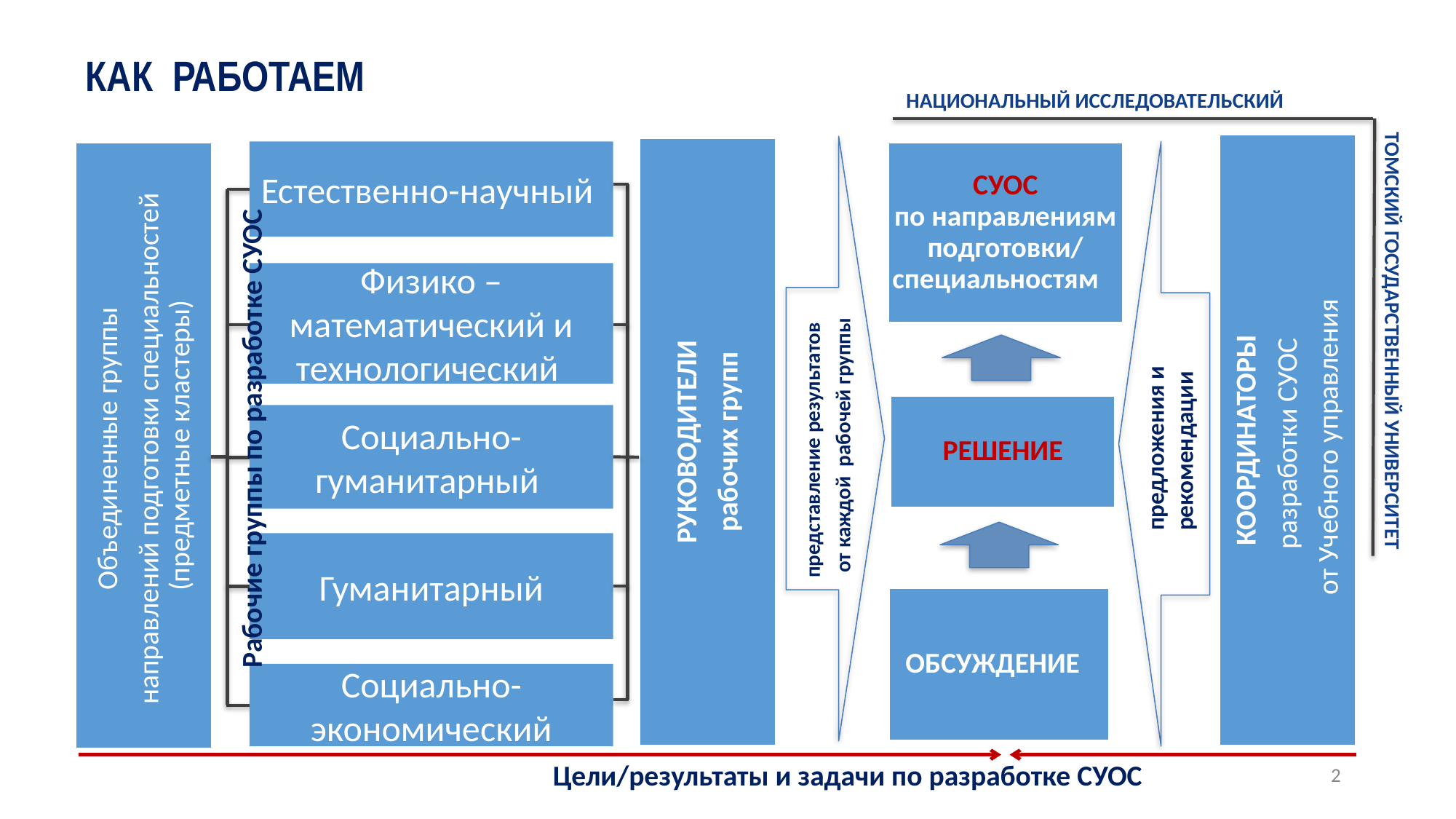

# КАК  РАБОТАЕМ
НАЦИОНАЛЬНЫЙ ИССЛЕДОВАТЕЛЬСКИЙ

СУОС
по направлениям подготовки/
специальностям

КООРДИНАТОРЫ
разработки СУОС
от Учебного управления

РУКОВОДИТЕЛИ
 рабочих групп

Объединенные группы
направлений подготовки специальностей  (предметные кластеры)

Естественно-научный

Физико – математический и технологический

ТОМСКИЙ ГОСУДАРСТВЕННЫЙ УНИВЕРСИТЕТ

РЕШЕНИЕ

Социально- гуманитарный
предложения и
рекомендации
представление результатов
от каждой  рабочей группы
Рабочие группы по разработке СУОС

Гуманитарный

ОБСУЖДЕНИЕ

Социально-экономический
Цели/результаты и задачи по разработке СУОС
2